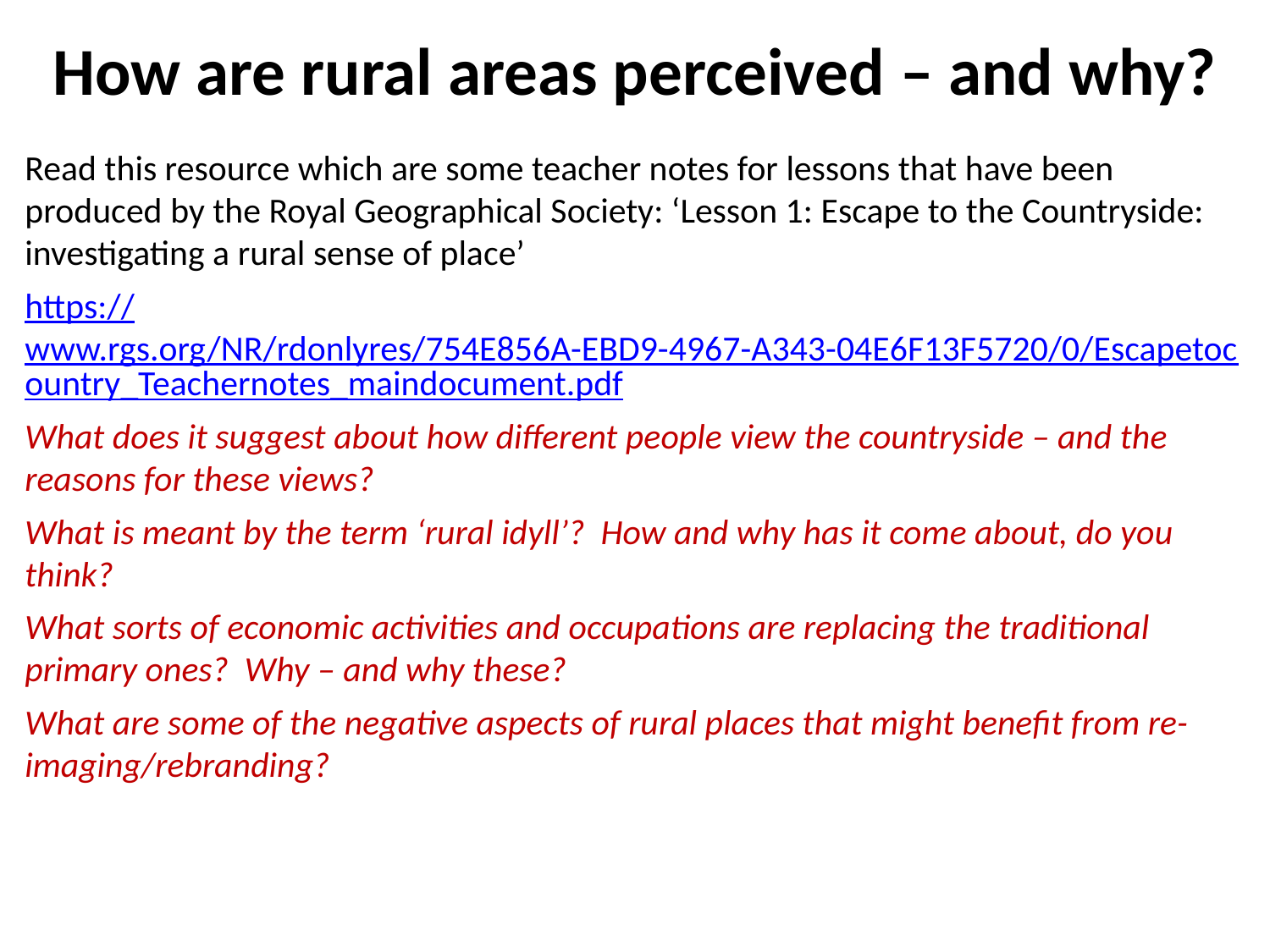

# How are rural areas perceived – and why?
Read this resource which are some teacher notes for lessons that have been produced by the Royal Geographical Society: ‘Lesson 1: Escape to the Countryside: investigating a rural sense of place’
https://www.rgs.org/NR/rdonlyres/754E856A-EBD9-4967-A343-04E6F13F5720/0/Escapetocountry_Teachernotes_maindocument.pdf
What does it suggest about how different people view the countryside – and the reasons for these views?
What is meant by the term ‘rural idyll’?  How and why has it come about, do you think?
What sorts of economic activities and occupations are replacing the traditional primary ones?  Why – and why these?
What are some of the negative aspects of rural places that might benefit from re-imaging/rebranding?